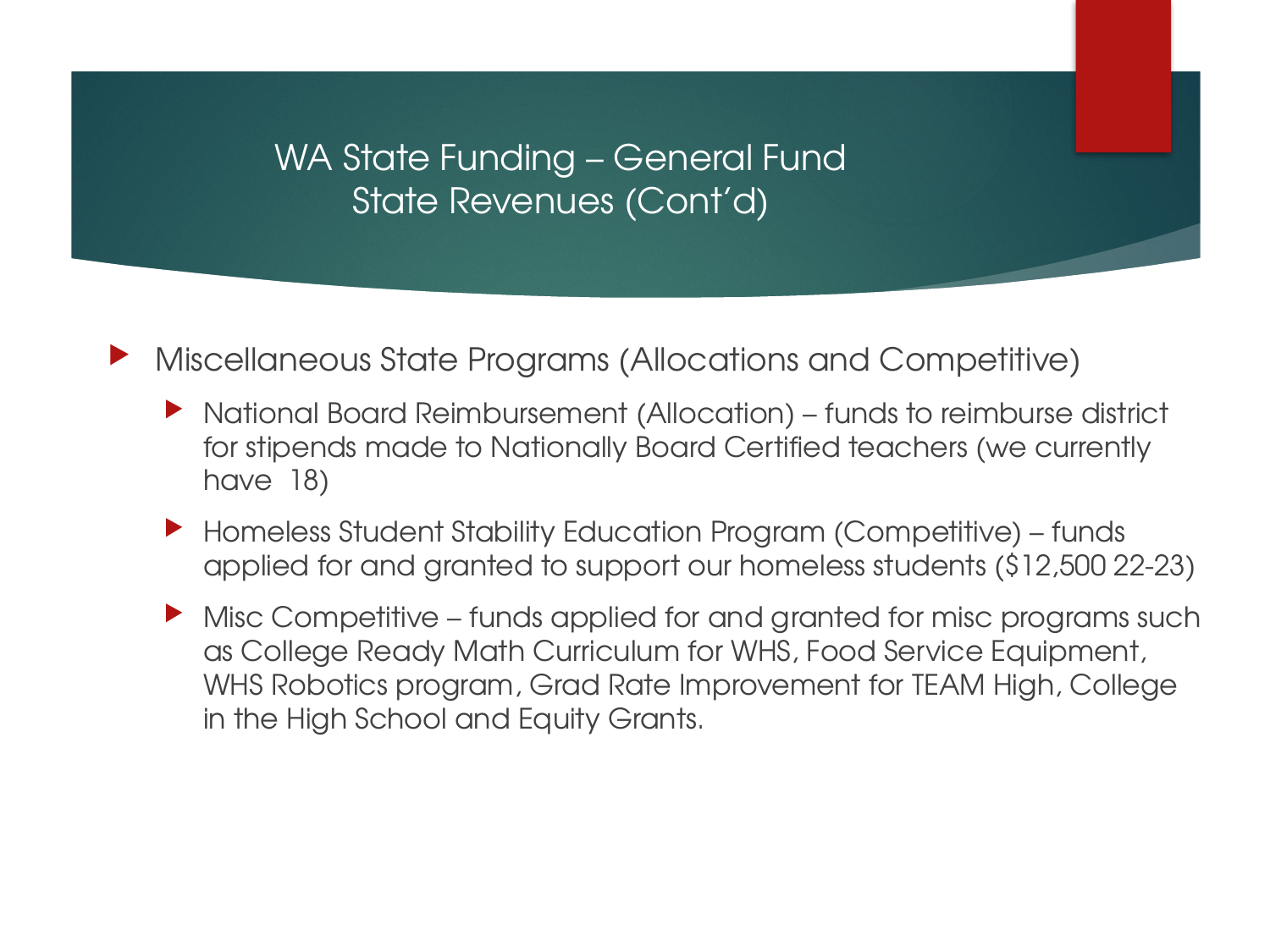

# WA State Funding – General Fund State Revenues (Cont’d)
Miscellaneous State Programs (Allocations and Competitive)
National Board Reimbursement (Allocation) – funds to reimburse district for stipends made to Nationally Board Certified teachers (we currently have  18)
Homeless Student Stability Education Program (Competitive) – funds applied for and granted to support our homeless students ($12,500 22-23)
Misc Competitive – funds applied for and granted for misc programs such as College Ready Math Curriculum for WHS, Food Service Equipment, WHS Robotics program, Grad Rate Improvement for TEAM High, College in the High School and Equity Grants.